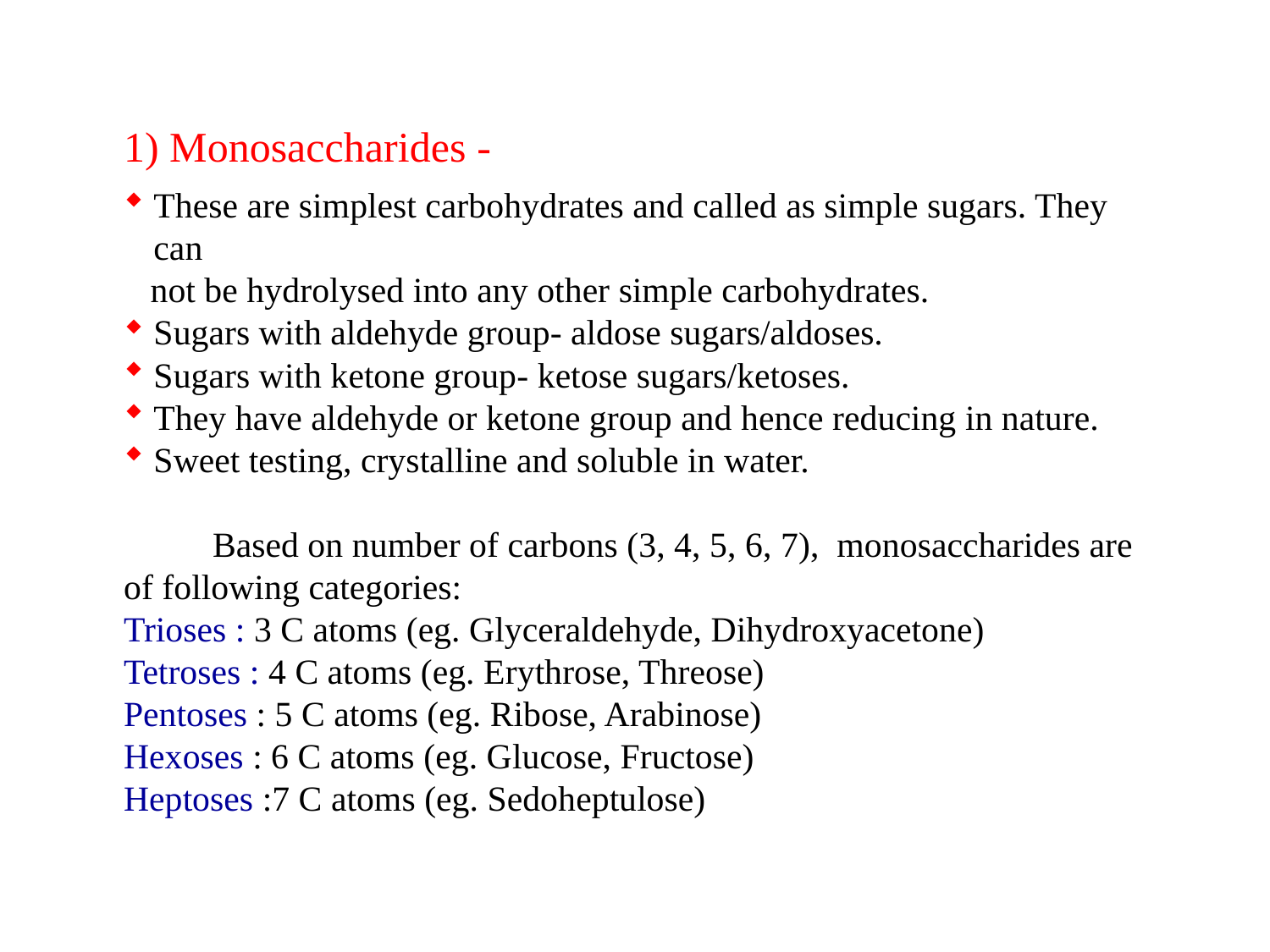

1) Monosaccharides -
These are simplest carbohydrates and called as simple sugars. They can
   not be hydrolysed into any other simple carbohydrates.
Sugars with aldehyde group- aldose sugars/aldoses.
Sugars with ketone group- ketose sugars/ketoses.
They have aldehyde or ketone group and hence reducing in nature.
Sweet testing, crystalline and soluble in water.

          Based on number of carbons (3, 4, 5, 6, 7),  monosaccharides are of following categories:
Trioses : 3 C atoms (eg. Glyceraldehyde, Dihydroxyacetone)
Tetroses : 4 C atoms (eg. Erythrose, Threose)
Pentoses : 5 C atoms (eg. Ribose, Arabinose)
Hexoses : 6 C atoms (eg. Glucose, Fructose)
Heptoses :7 C atoms (eg. Sedoheptulose)